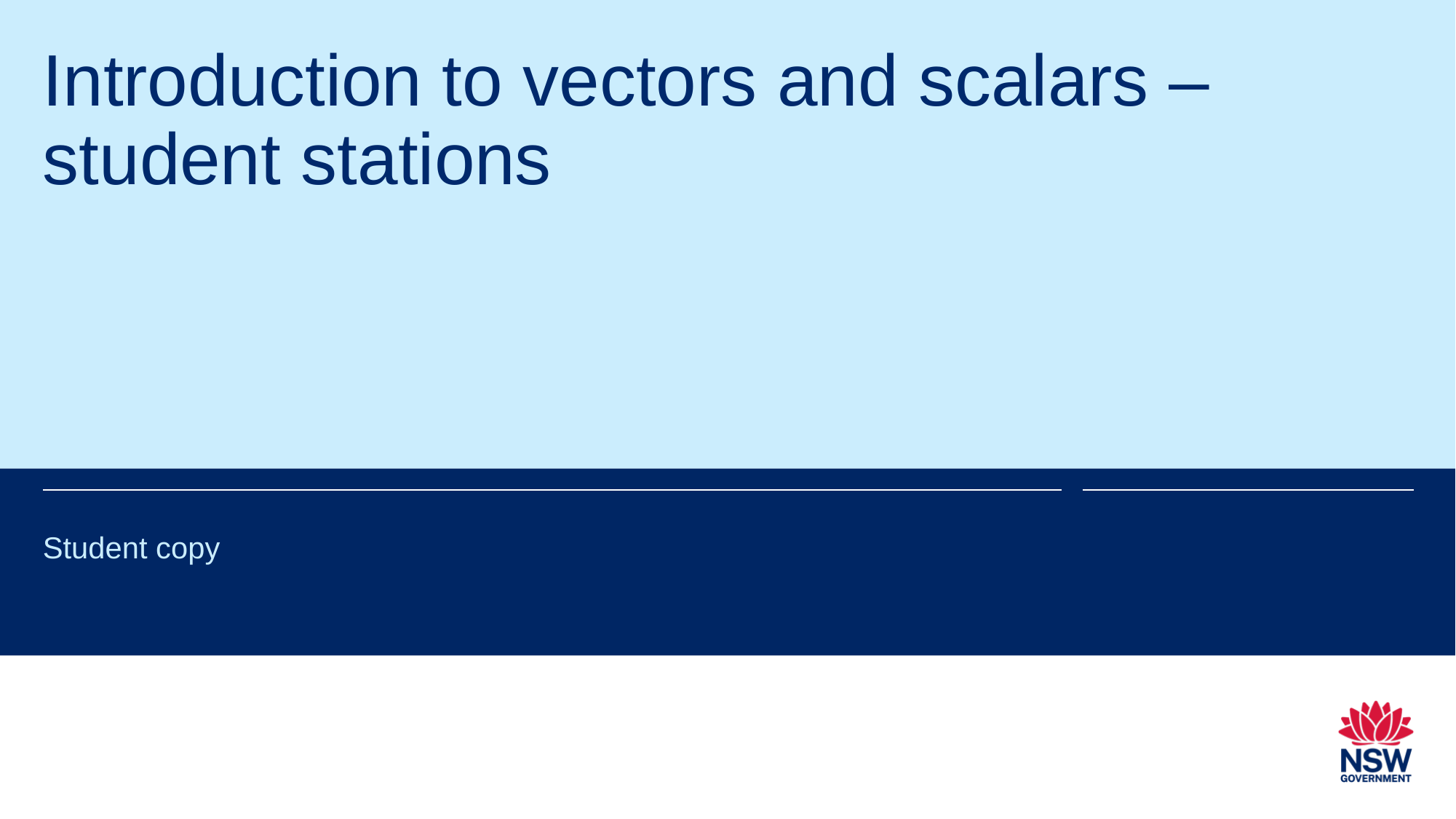

# Introduction to vectors and scalars – student stations
Student copy